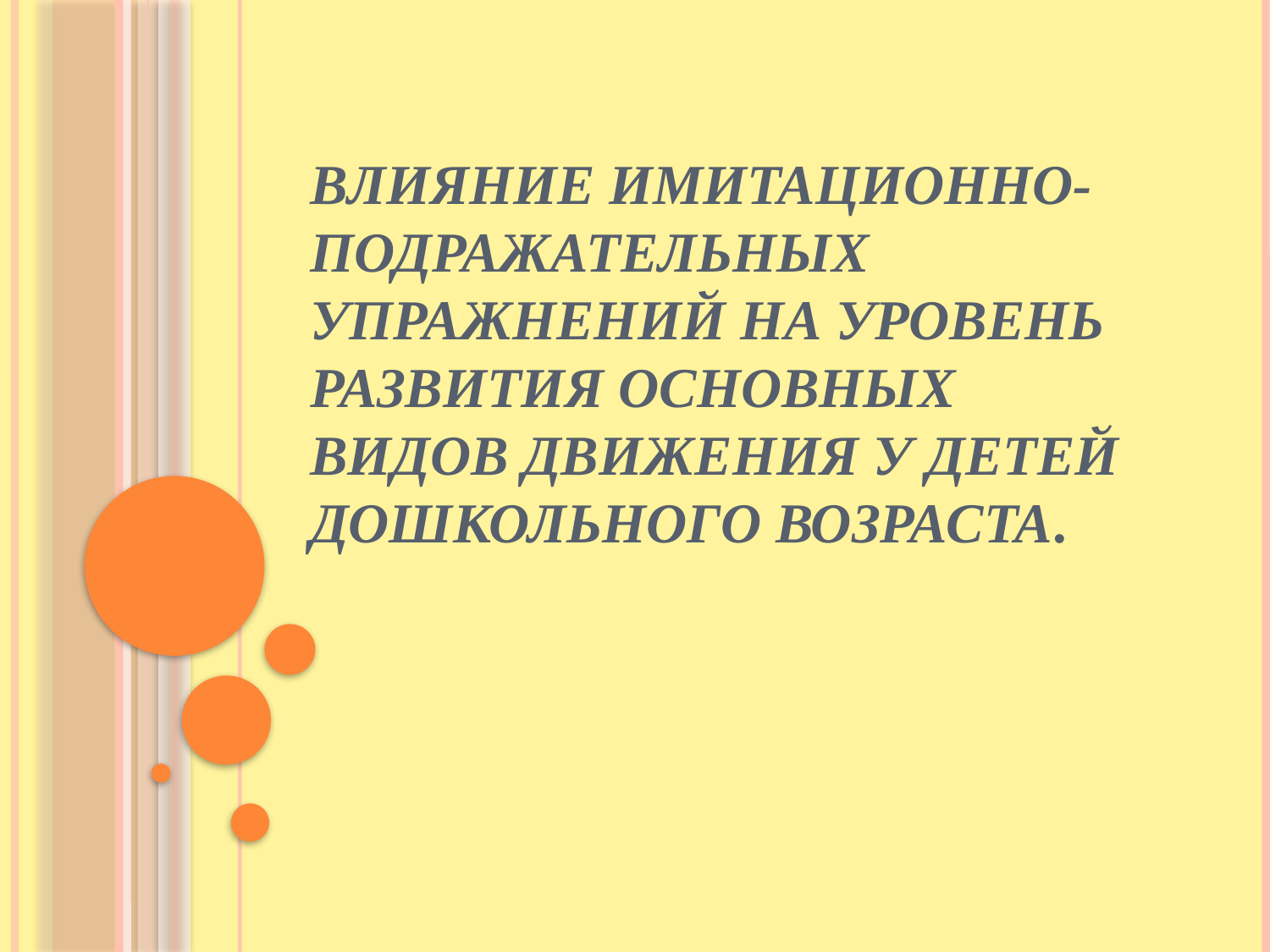

# Влияние имитационно-подражательных упражнений на уровень развития основных видов движения у детей  дошкольного возраста.